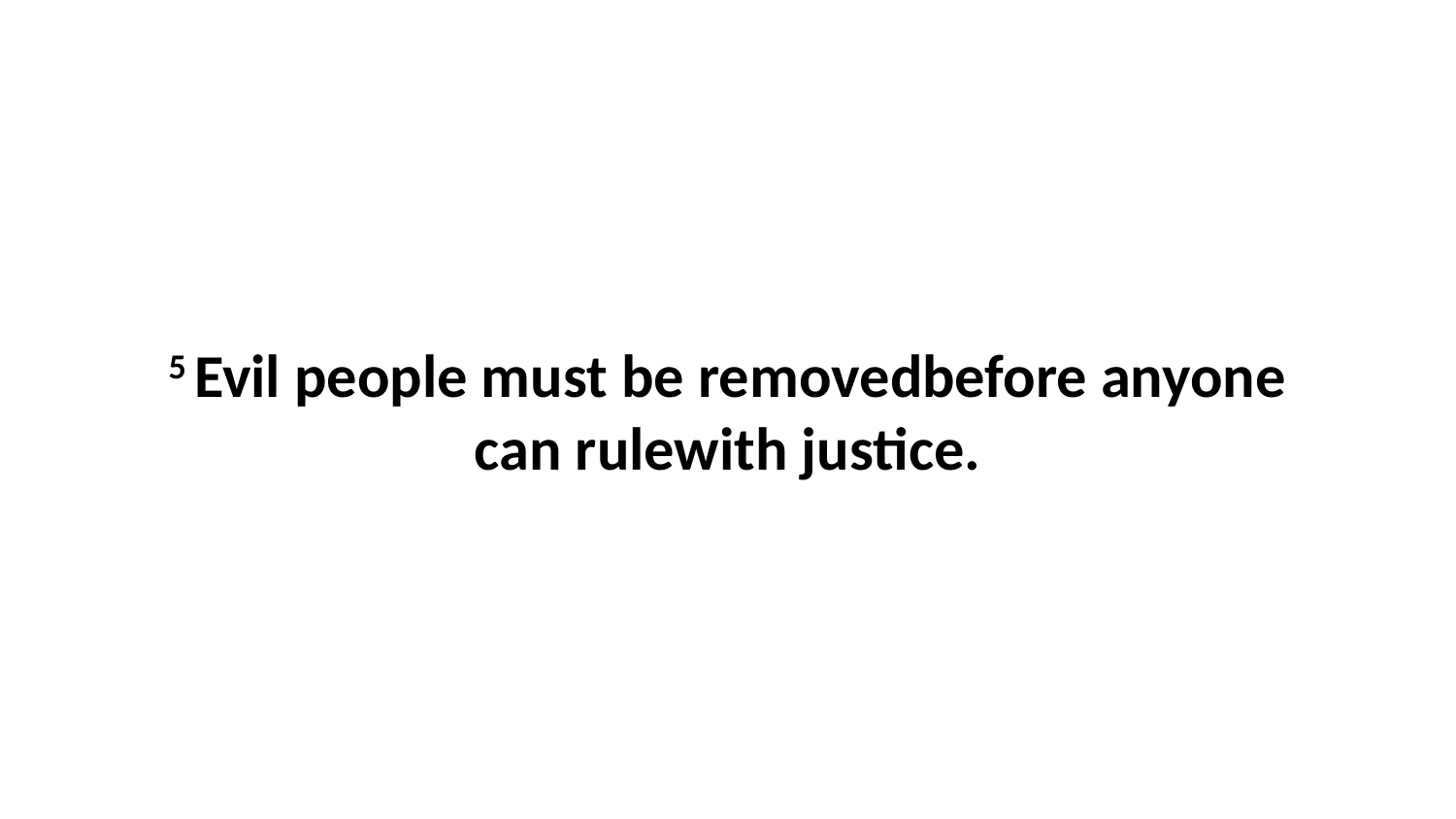

5 Evil people must be removedbefore anyone can rulewith justice.